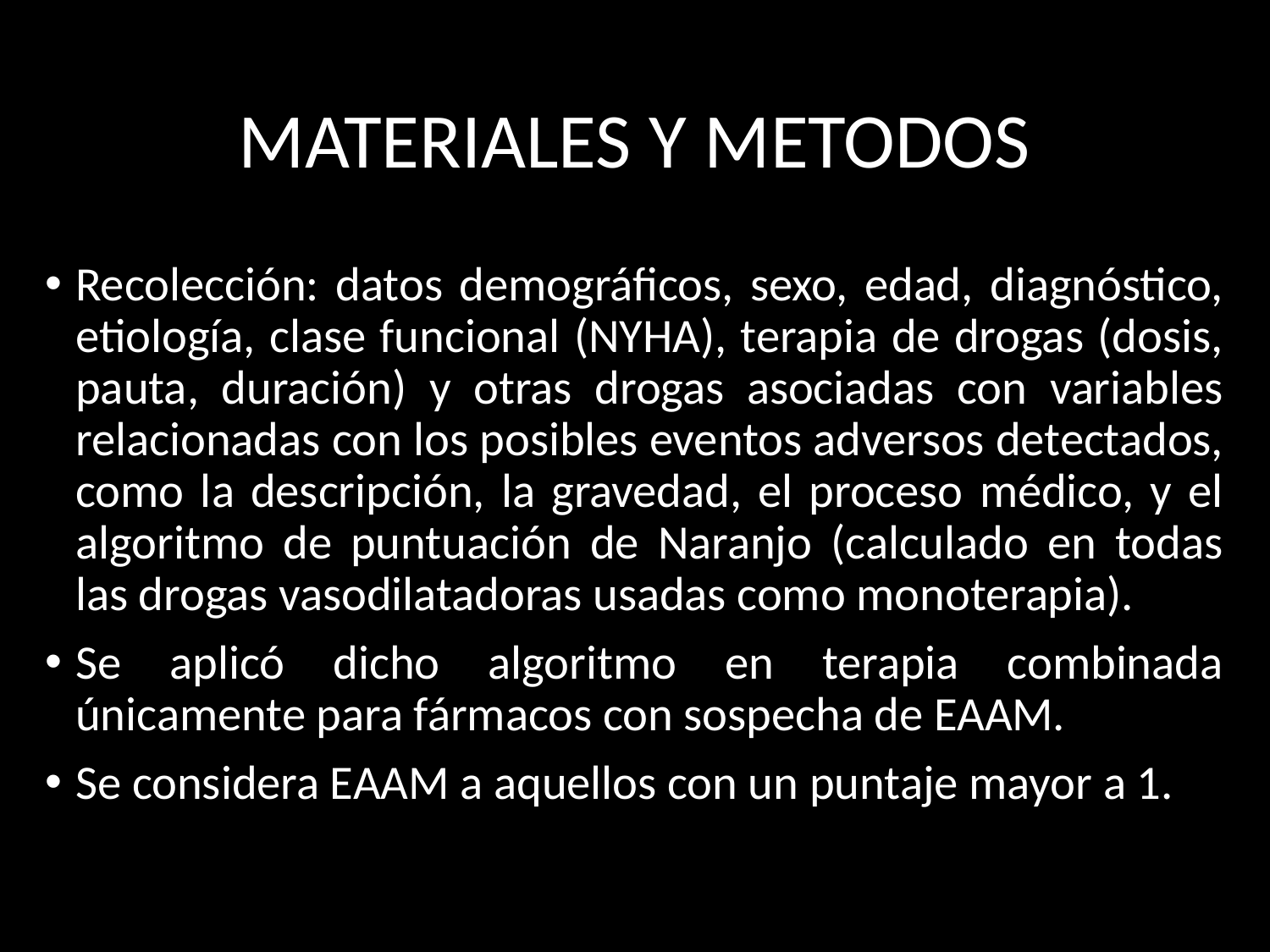

# MATERIALES Y METODOS
Recolección: datos demográficos, sexo, edad, diagnóstico, etiología, clase funcional (NYHA), terapia de drogas (dosis, pauta, duración) y otras drogas asociadas con variables relacionadas con los posibles eventos adversos detectados, como la descripción, la gravedad, el proceso médico, y el algoritmo de puntuación de Naranjo (calculado en todas las drogas vasodilatadoras usadas como monoterapia).
Se aplicó dicho algoritmo en terapia combinada únicamente para fármacos con sospecha de EAAM.
Se considera EAAM a aquellos con un puntaje mayor a 1.